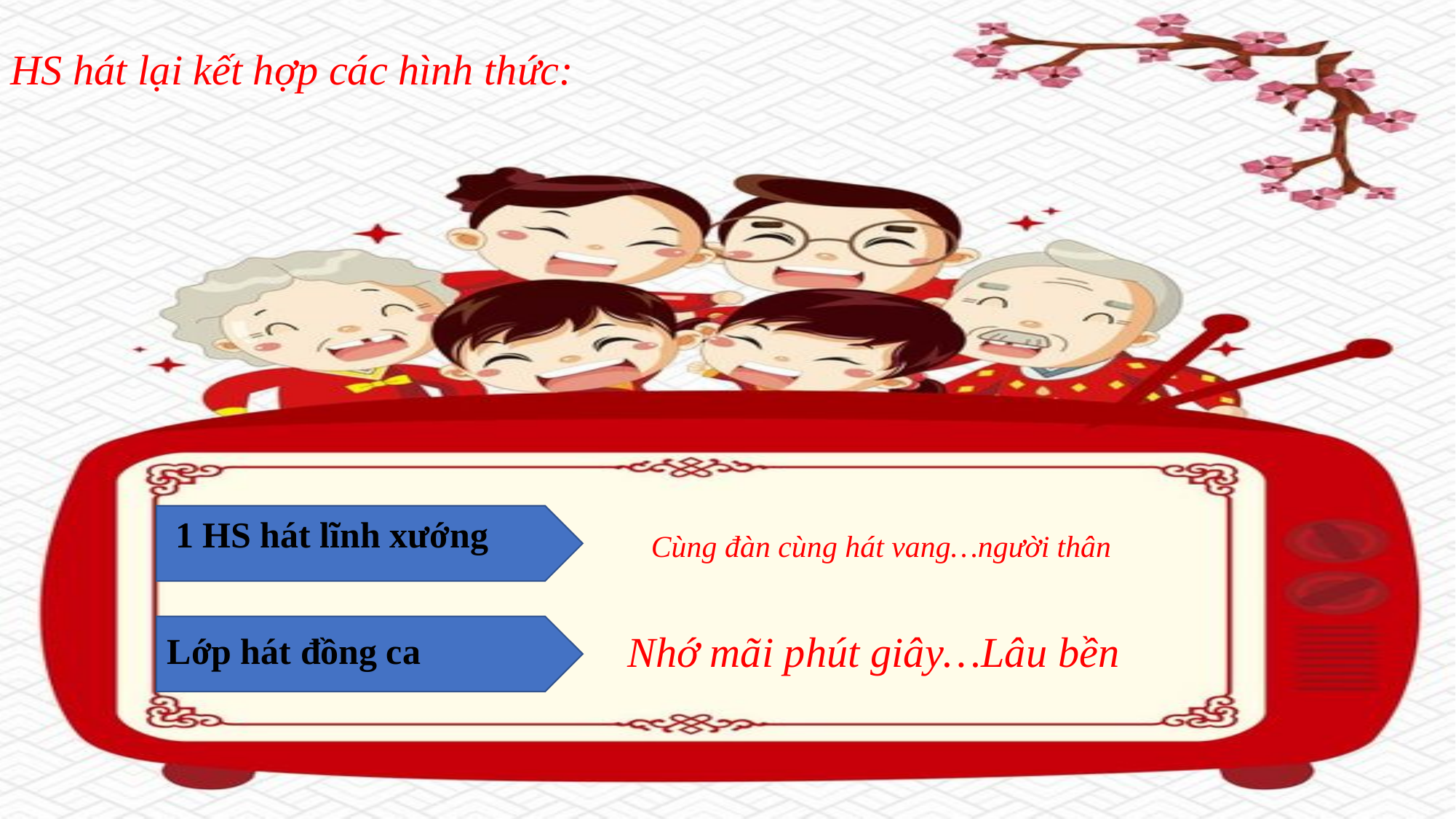

HS hát lại kết hợp các hình thức:

1 HS hát lĩnh xướng
Cùng đàn cùng hát vang…người thân

Nhớ mãi phút giây…Lâu bền
Lớp hát đồng ca